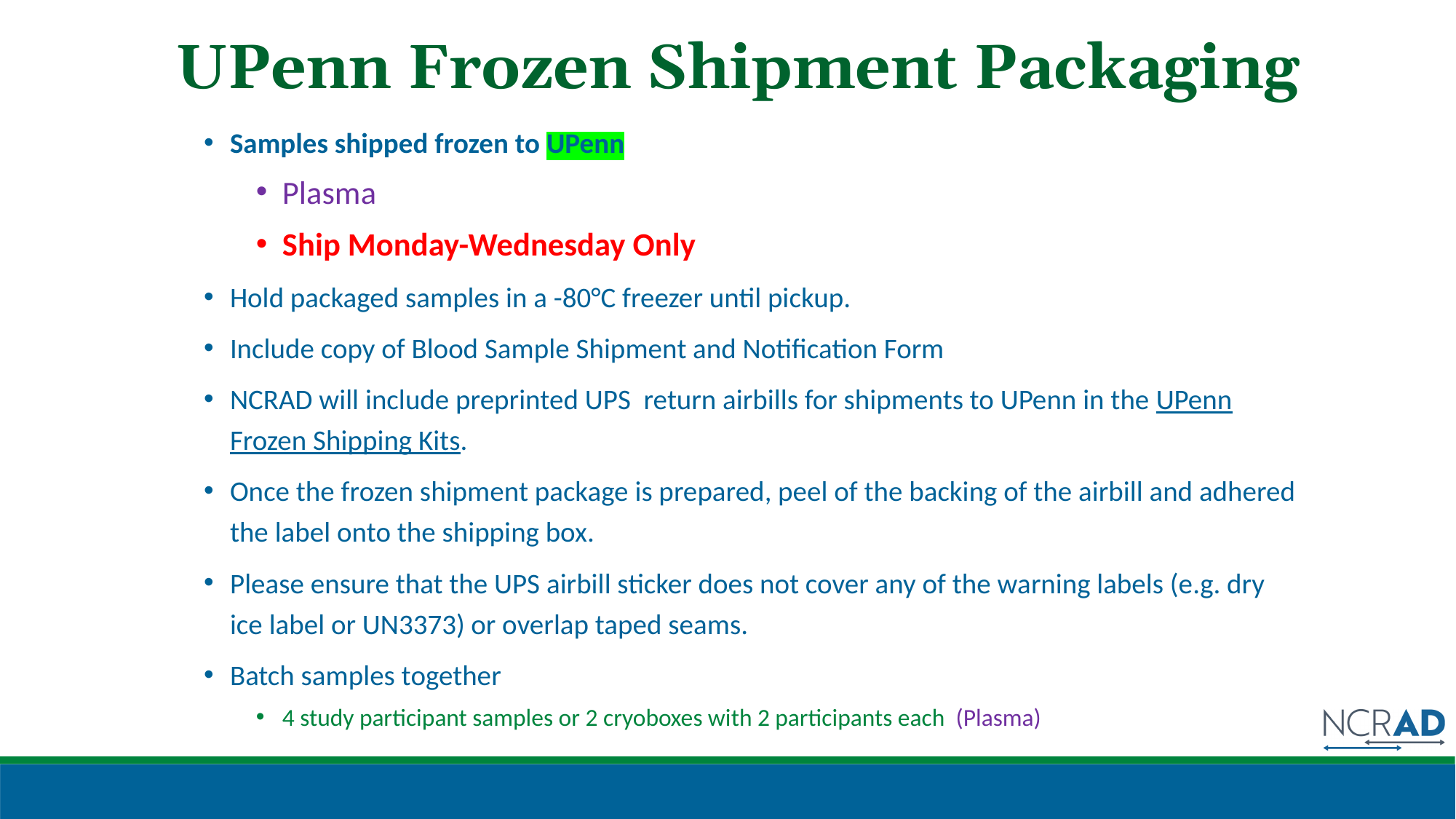

# UPenn Frozen Shipment Packaging
Samples shipped frozen to UPenn
Plasma
Ship Monday-Wednesday Only
Hold packaged samples in a -80°C freezer until pickup.
Include copy of Blood Sample Shipment and Notification Form
NCRAD will include preprinted UPS  return airbills for shipments to UPenn in the UPenn Frozen Shipping Kits.
Once the frozen shipment package is prepared, peel of the backing of the airbill and adhered the label onto the shipping box.
Please ensure that the UPS airbill sticker does not cover any of the warning labels (e.g. dry ice label or UN3373) or overlap taped seams.
Batch samples together
4 study participant samples or 2 cryoboxes with 2 participants each  (Plasma)